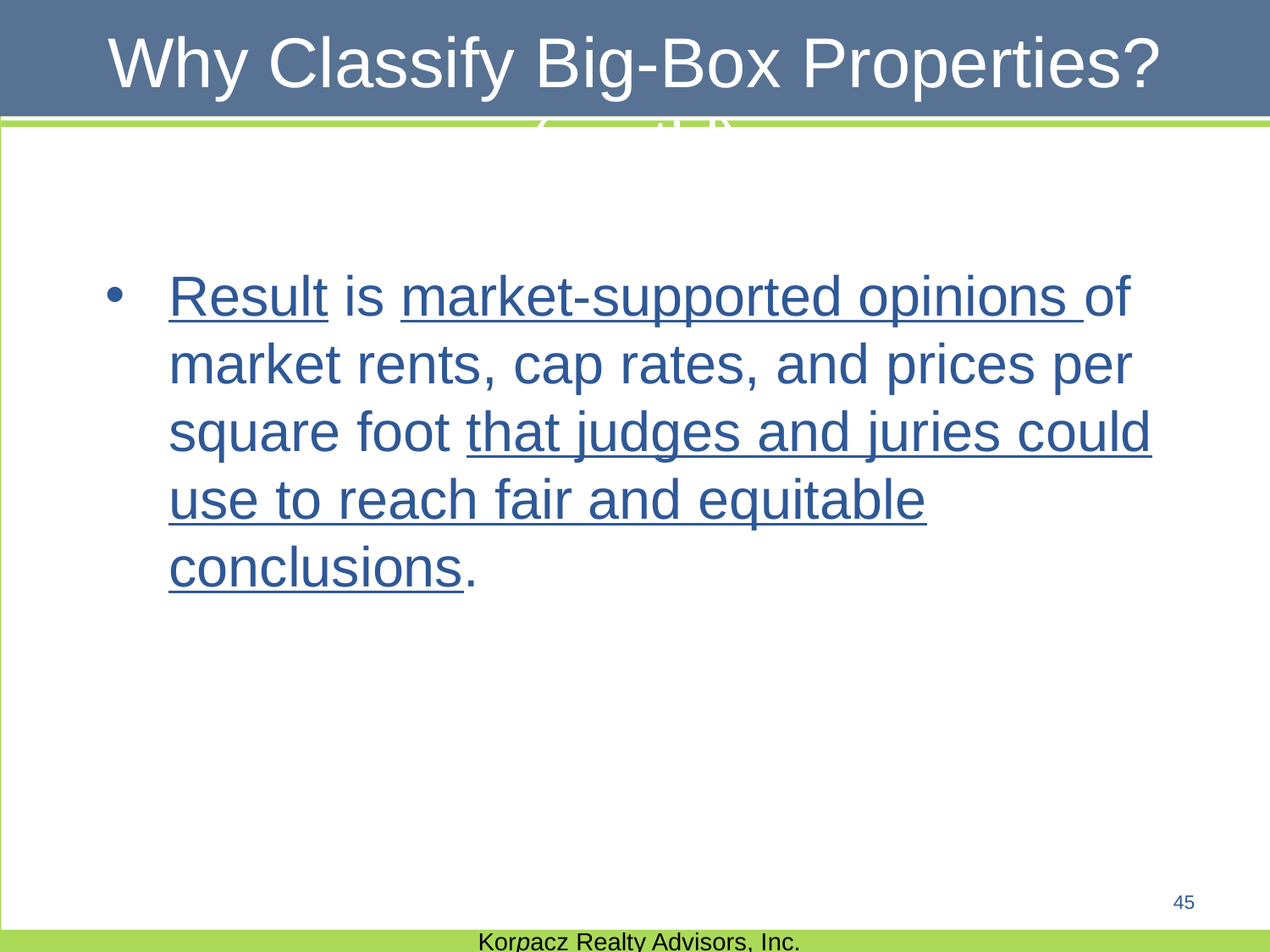

Why Classify Big-Box Properties? (cont’d)
Result is market-supported opinions of market rents, cap rates, and prices per square foot that judges and juries could use to reach fair and equitable conclusions.
45
Korpacz Realty Advisors, Inc.